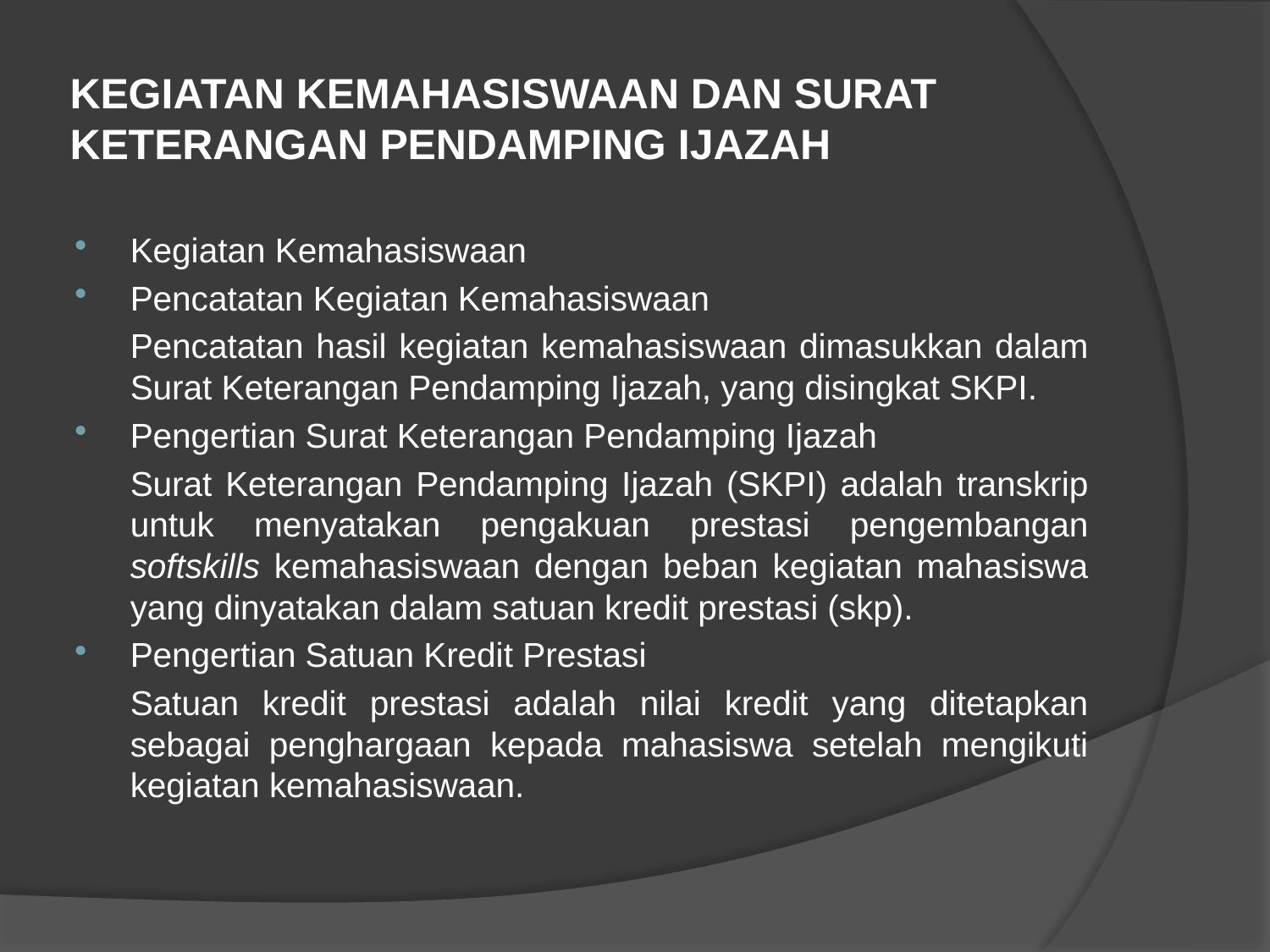

# KEGIATAN KEMAHASISWAAN DAN SURAT KETERANGAN PENDAMPING IJAZAH
Kegiatan Kemahasiswaan
Pencatatan Kegiatan Kemahasiswaan
	Pencatatan hasil kegiatan kemahasiswaan dimasukkan dalam Surat Keterangan Pendamping Ijazah, yang disingkat SKPI.
Pengertian Surat Keterangan Pendamping Ijazah
	Surat Keterangan Pendamping Ijazah (SKPI) adalah transkrip untuk menyatakan pengakuan prestasi pengembangan softskills kemahasiswaan dengan beban kegiatan mahasiswa yang dinyatakan dalam satuan kredit prestasi (skp).
Pengertian Satuan Kredit Prestasi
	Satuan kredit prestasi adalah nilai kredit yang ditetapkan sebagai penghargaan kepada mahasiswa setelah mengikuti kegiatan kemahasiswaan.